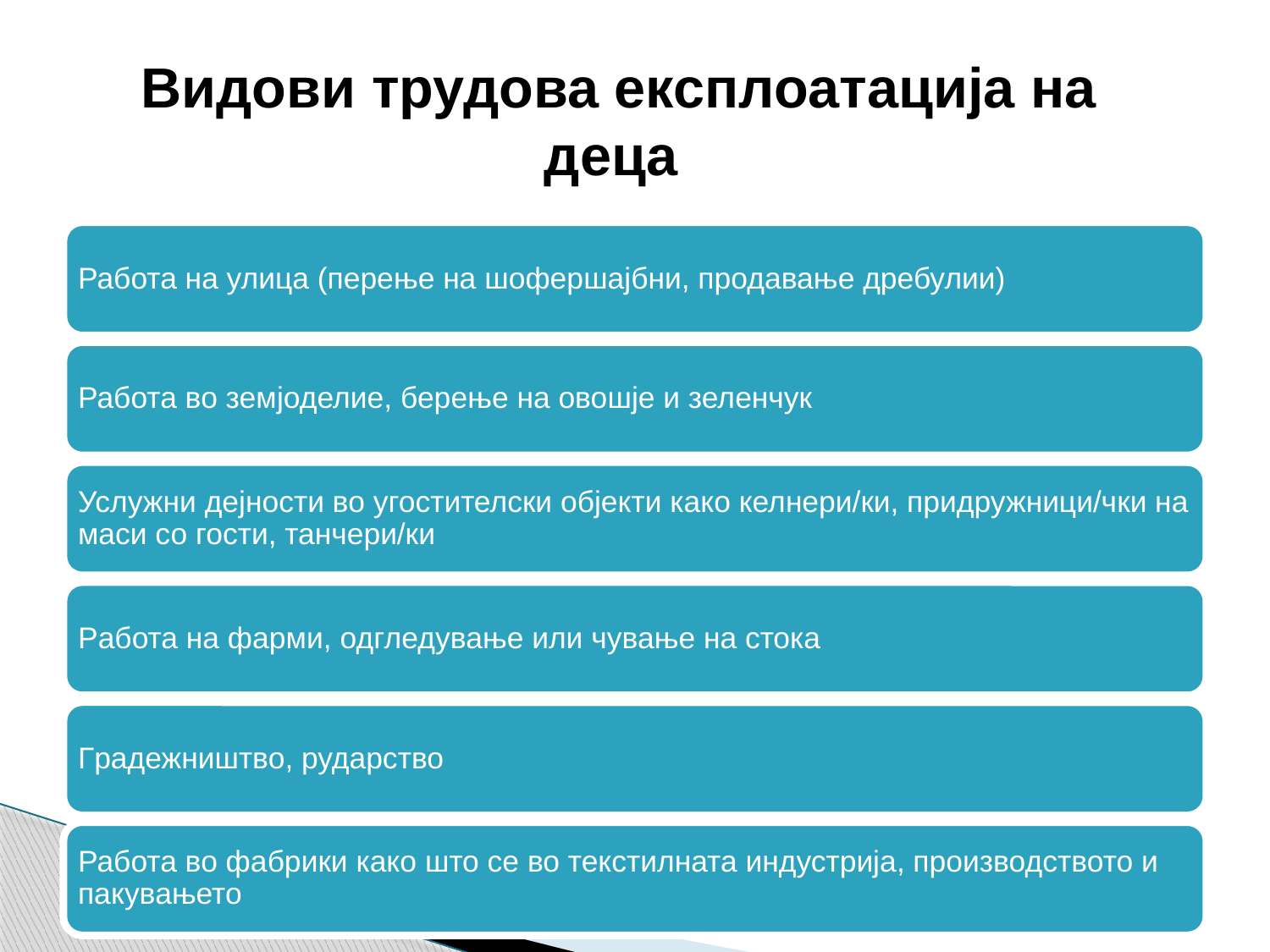

# Видови трудова експлоатација на деца
Работа на улица (перење на шофершајбни, продавање дребулии)
Работа во земјоделие, берење на овошје и зеленчук
Услужни дејности во угостителски објекти како келнери/ки, придружници/чки на маси со гости, танчери/ки
Работа на фарми, одгледување или чување на стока
Градежништво, рударство
Работа во фабрики како што се во текстилната индустрија, производството и пакувањето